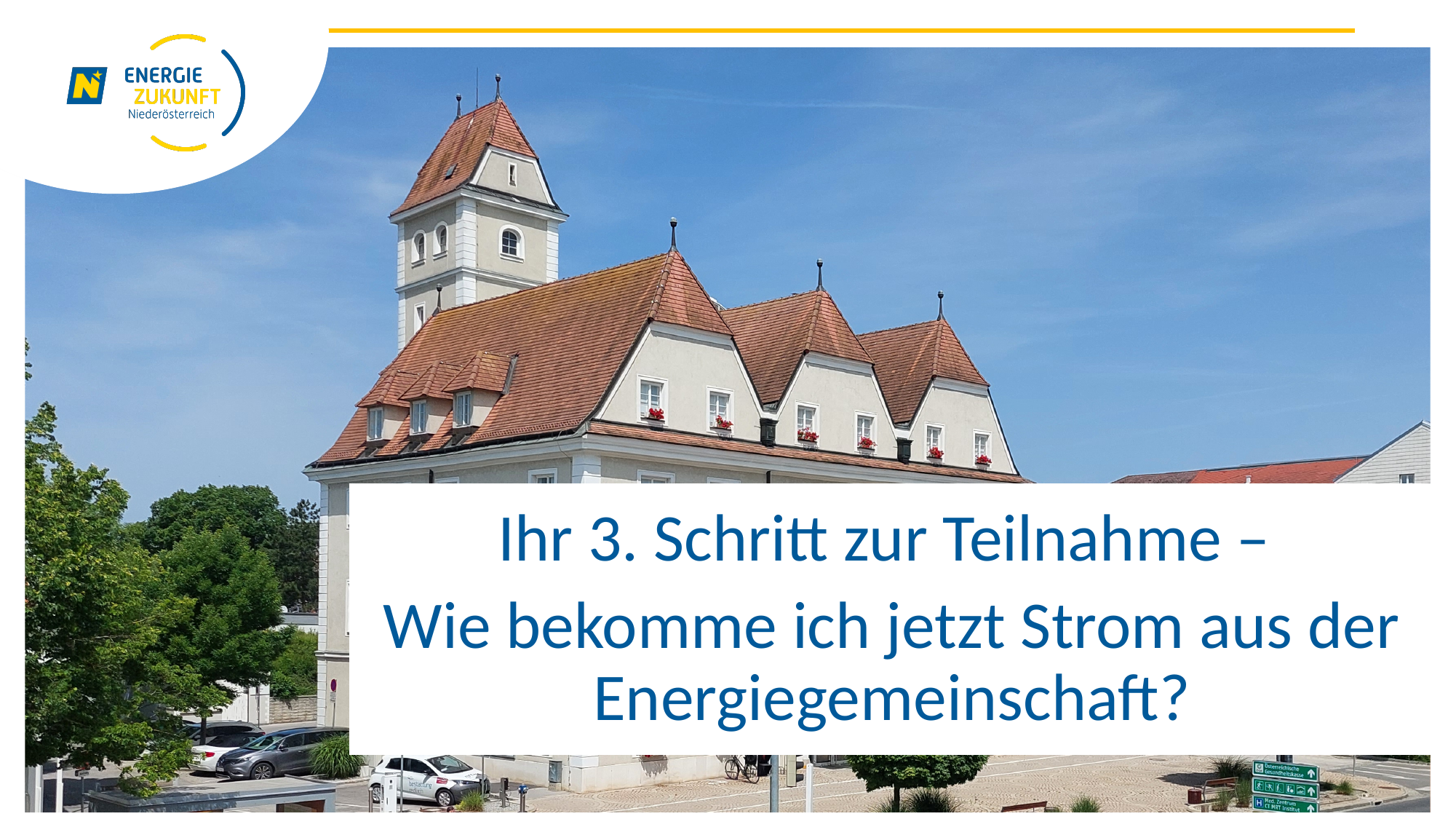

Ihr 3. Schritt zur Teilnahme –
Wie bekomme ich jetzt Strom aus der Energiegemeinschaft?